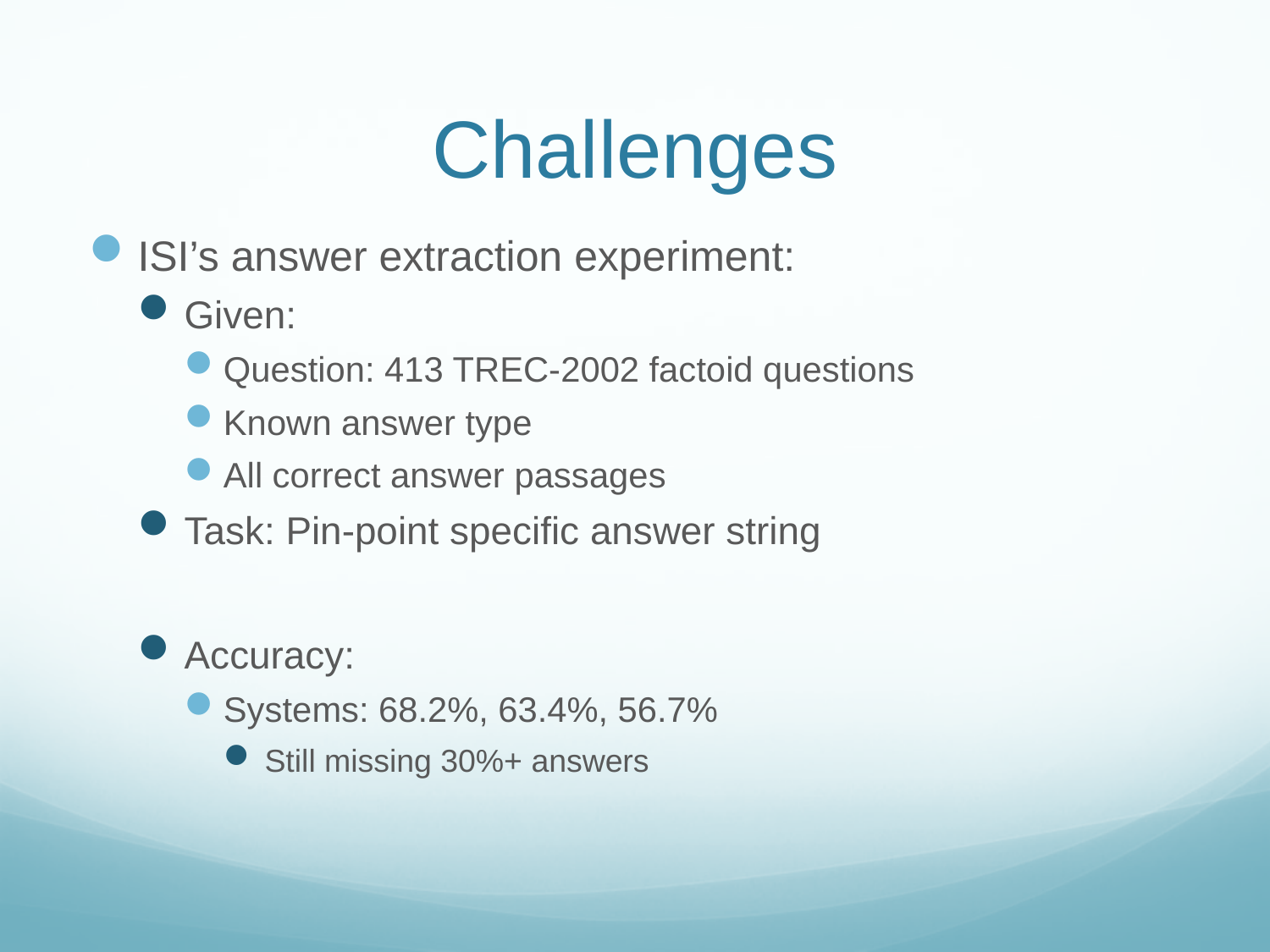

# Challenges
ISI’s answer extraction experiment:
Given:
Question: 413 TREC-2002 factoid questions
Known answer type
All correct answer passages
Task: Pin-point specific answer string

Accuracy:
Systems: 68.2%, 63.4%, 56.7%
Still missing 30%+ answers